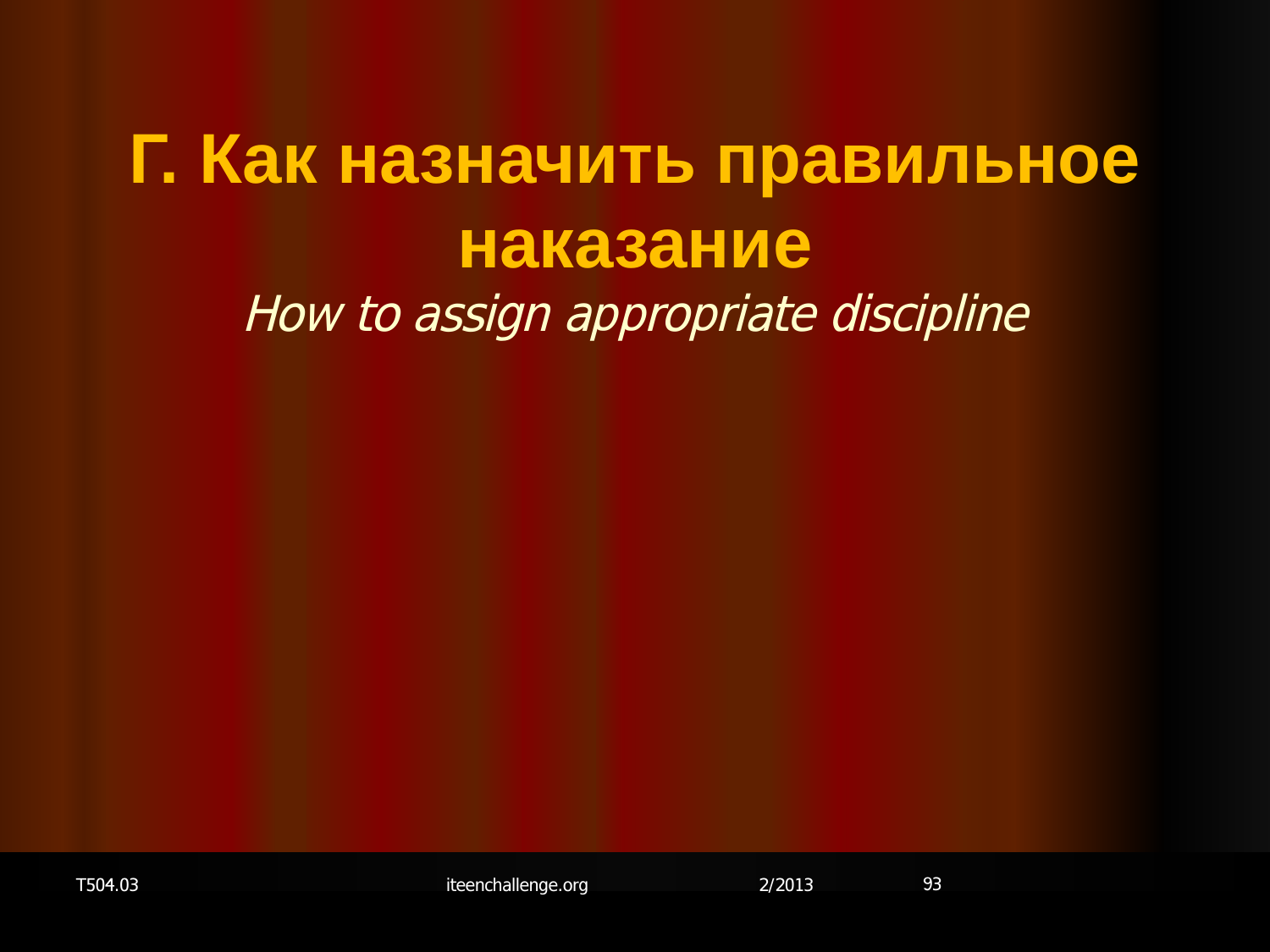

Г. Как назначить правильное наказание
How to assign appropriate discipline

93
T504.03
iteenchallenge.org                               2/2013